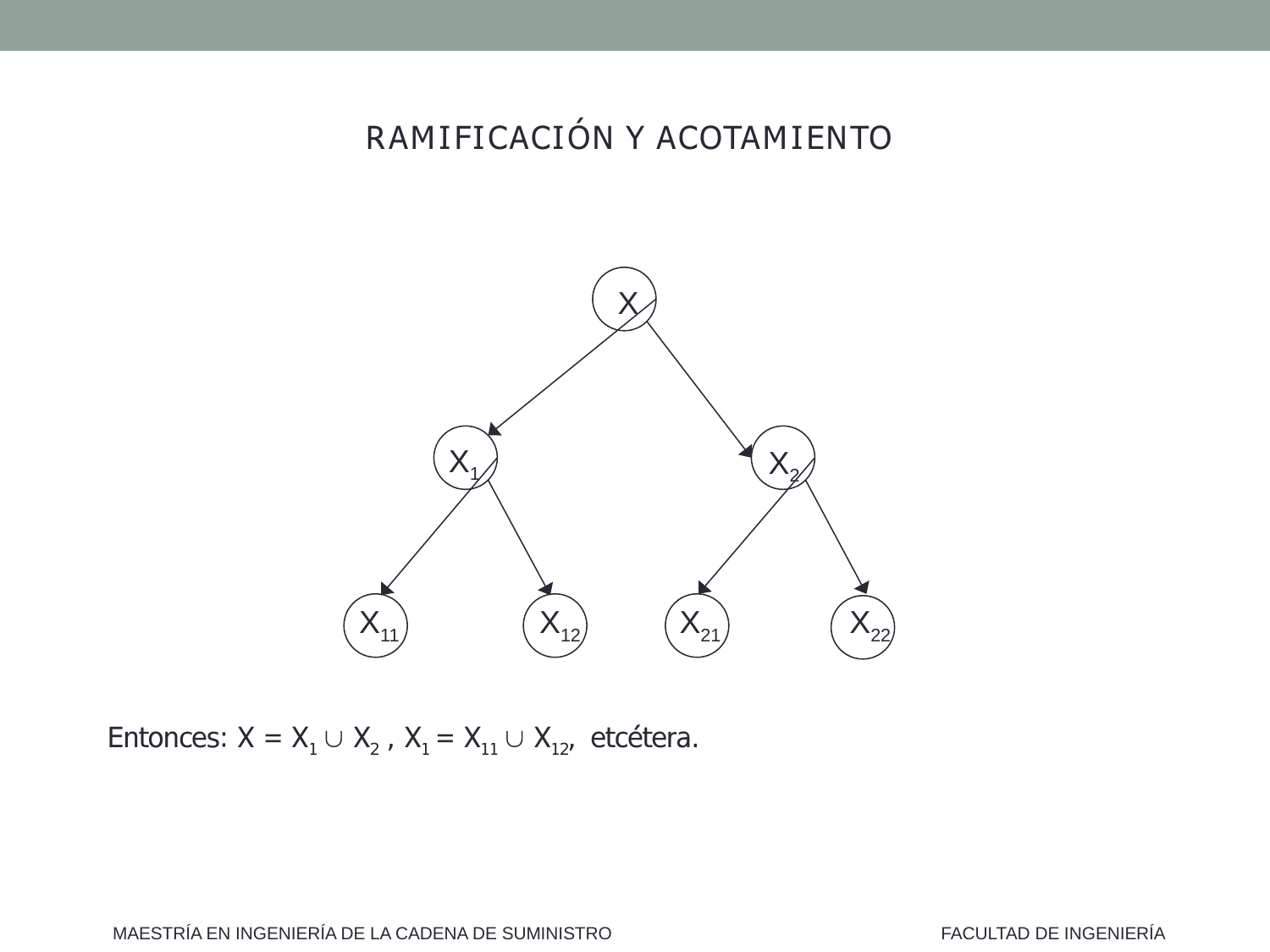

RAMIFICACIÓN Y ACOTAMIENTO

Entonces: X = X1 ∪ X2 , X1 = X11 ∪ X12,  etcétera.

X

X1
X2

X11
X12
X21
X22
MAESTRÍA EN INGENIERÍA DE LA CADENA DE SUMINISTRO
FACULTAD DE INGENIERÍA